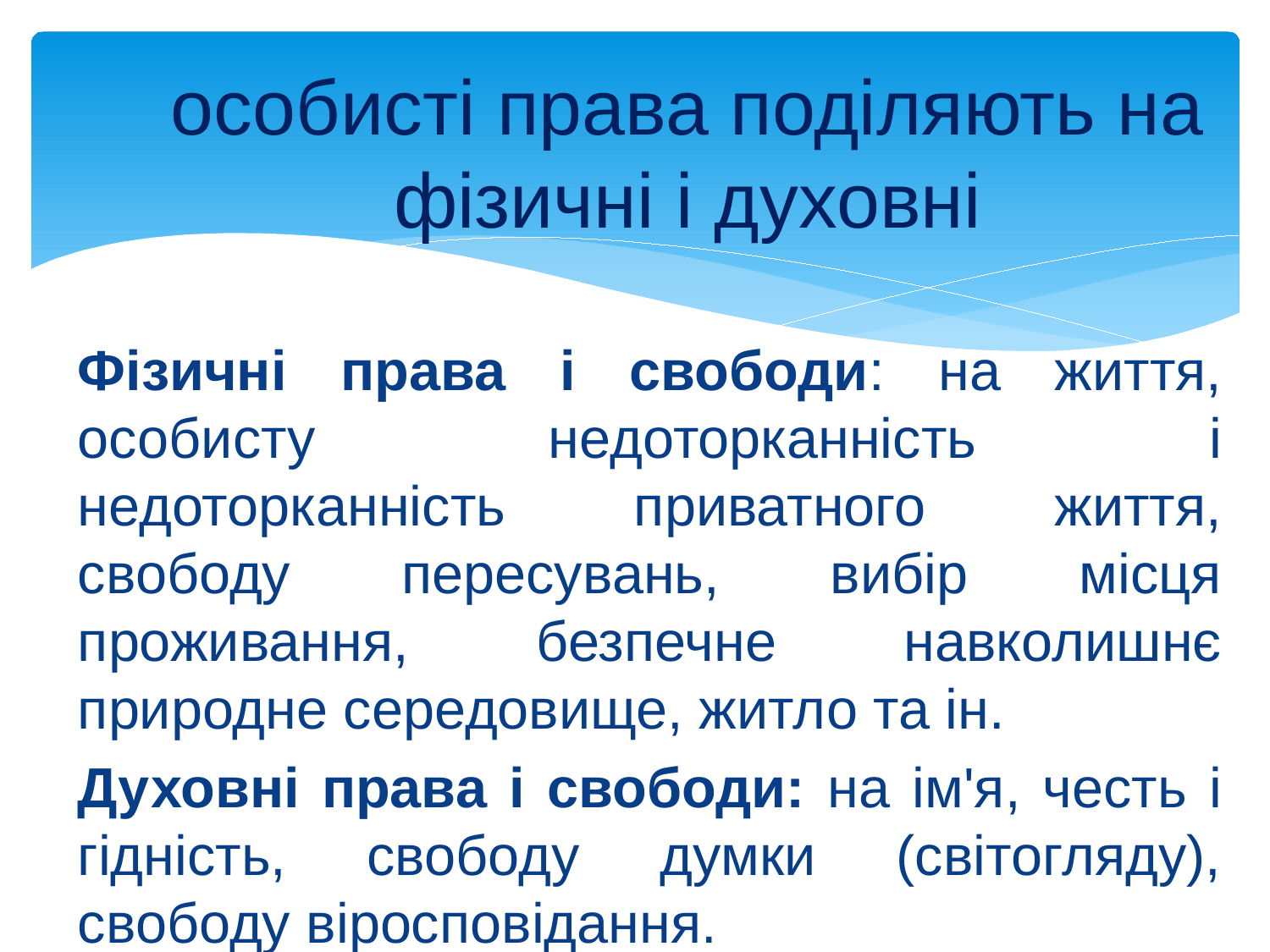

# особисті права поділяють на фізичні і духовні
Фізичні права і свободи: на життя, особисту недоторканність і недоторканність приватного життя, свободу пересувань, вибір місця проживання, безпечне навколишнє природне середовище, житло та ін.
Духовні права і свободи: на ім'я, честь і гідність, свободу думки (світогляду), свободу віросповідання.